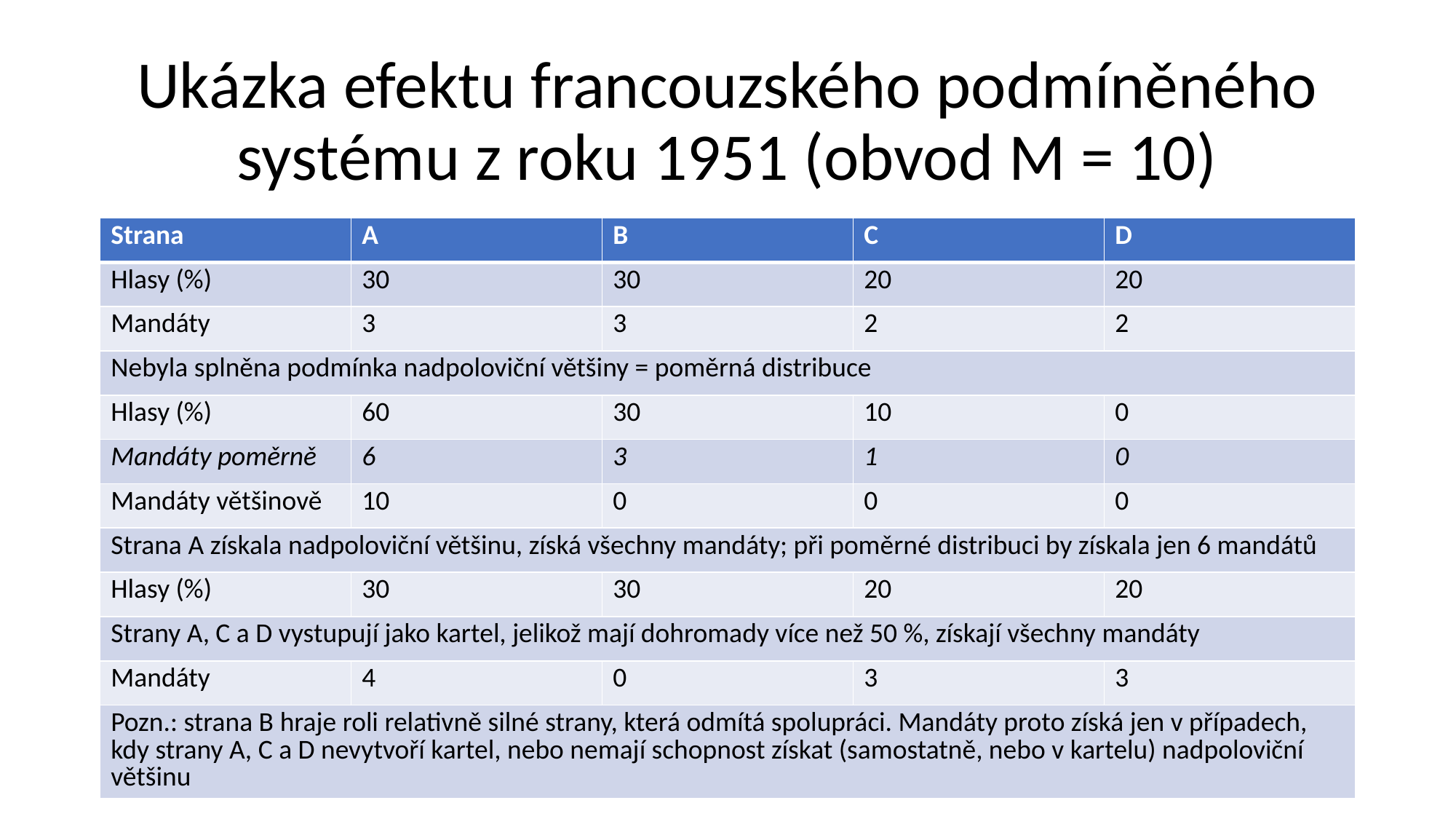

# Ukázka efektu francouzského podmíněného systému z roku 1951 (obvod M = 10)
| Strana | A | B | C | D |
| --- | --- | --- | --- | --- |
| Hlasy (%) | 30 | 30 | 20 | 20 |
| Mandáty | 3 | 3 | 2 | 2 |
| Nebyla splněna podmínka nadpoloviční většiny = poměrná distribuce |  |  |  |  |
| Hlasy (%) | 60 | 30 | 10 | 0 |
| Mandáty poměrně | 6 | 3 | 1 | 0 |
| Mandáty většinově | 10 | 0 | 0 | 0 |
| Strana A získala nadpoloviční většinu, získá všechny mandáty; při poměrné distribuci by získala jen 6 mandátů |  |  |  |  |
| Hlasy (%) | 30 | 30 | 20 | 20 |
| Strany A, C a D vystupují jako kartel, jelikož mají dohromady více než 50 %, získají všechny mandáty |  |  |  |  |
| Mandáty | 4 | 0 | 3 | 3 |
| Pozn.: strana B hraje roli relativně silné strany, která odmítá spolupráci. Mandáty proto získá jen v případech, kdy strany A, C a D nevytvoří kartel, nebo nemají schopnost získat (samostatně, nebo v kartelu) nadpoloviční většinu |  |  |  |  |